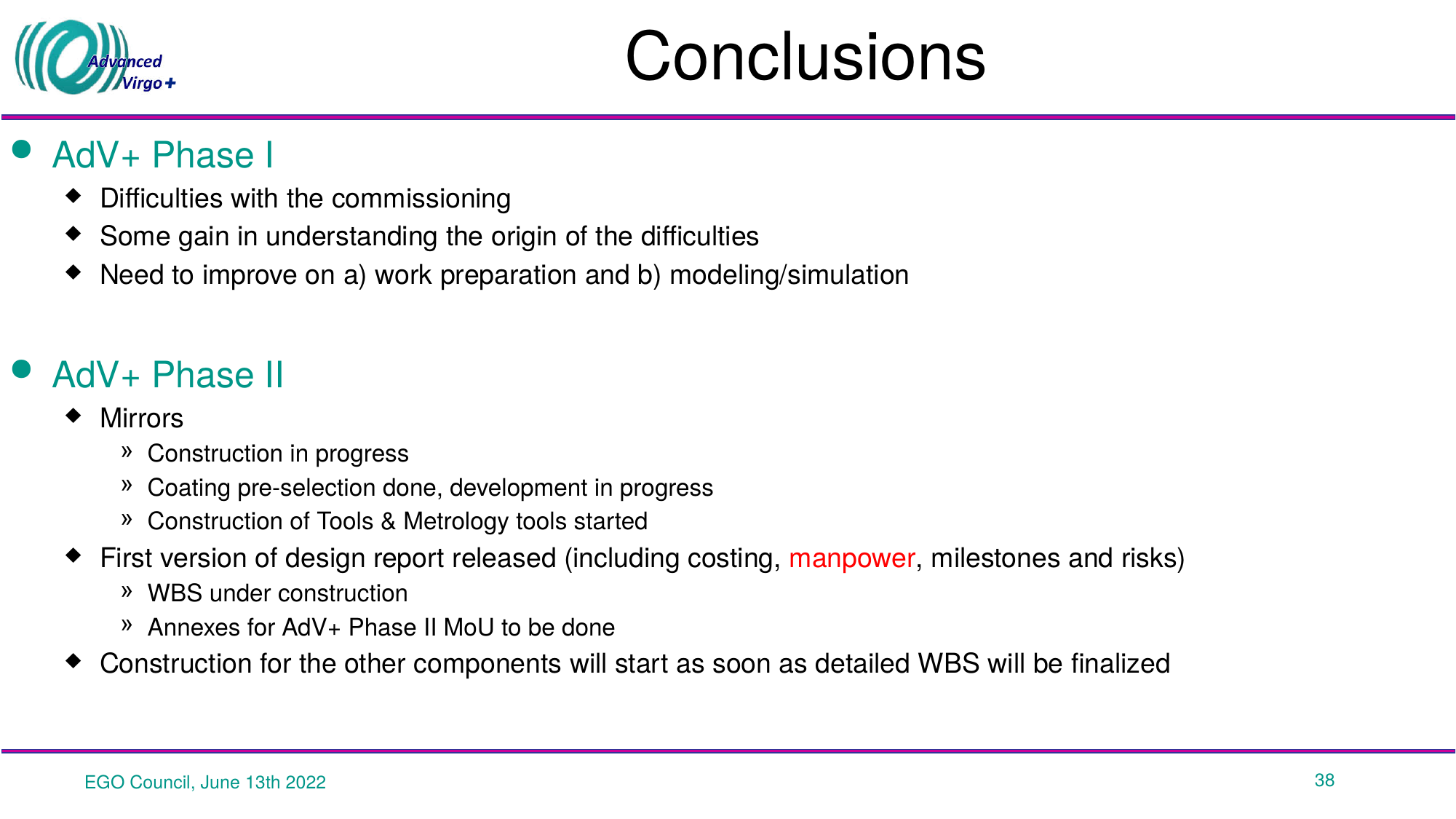

# Conclusions
AdV+ Phase I
Difficulties with the commissioning
Some gain in understanding the origin of the difficulties
Need to improve on a) work preparation and b) modeling/simulation

AdV+ Phase II
Mirrors
Construction in progress
Coating pre-selection done, development in progress
Construction of Tools & Metrology tools started
First version of design report released (including costing, manpower, milestones and risks)
WBS under construction
Annexes for AdV+ Phase II MoU to be done
Construction for the other components will start as soon as detailed WBS will be finalized
EGO Council, June 13th 2022
38